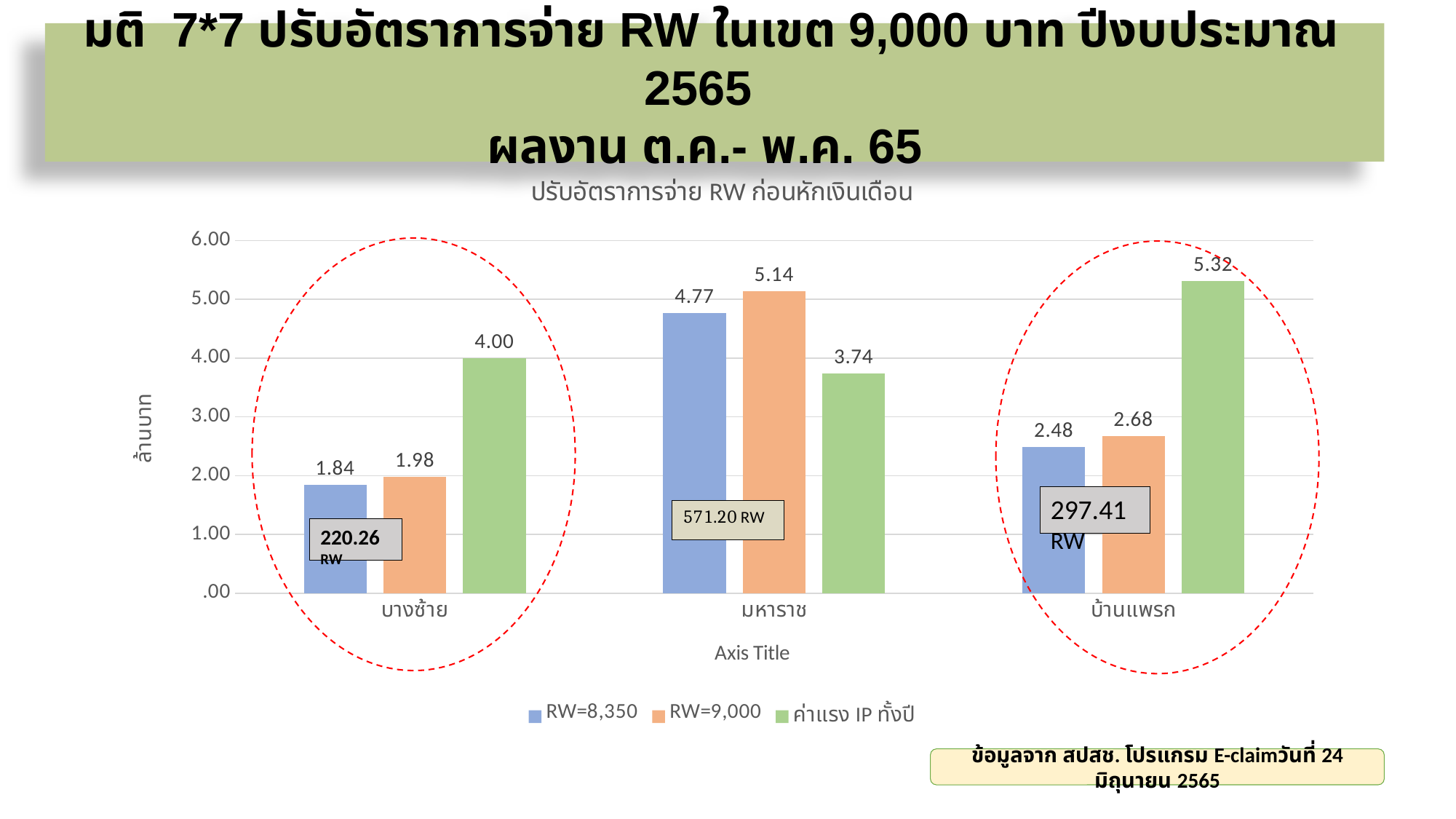

มติ  7*7 ปรับอัตราการจ่าย RW ในเขต 9,000 บาท ปีงบประมาณ 2565
ผลงาน ต.ค.- พ.ค. 65

### Chart: ปรับอัตราการจ่าย RW ก่อนหักเงินเดือน

| Category | RW=8,350 | RW=9,000 | ค่าแรง IP ทั้งปี |
|---|---|---|---|
| บางซ้าย | 1839209.41 | 1982381.4 | 3995781.39 |
| มหาราช | 4769487.435 | 5140764.9 | 3741216.92 |
| บ้านแพรก | 2483368.49 | 2676684.6 | 5315292.76 |

297.41 RW
220.26  RW
ข้อมูลจาก สปสช. โปรแกรม E-claimวันที่ 24 มิถุนายน 2565